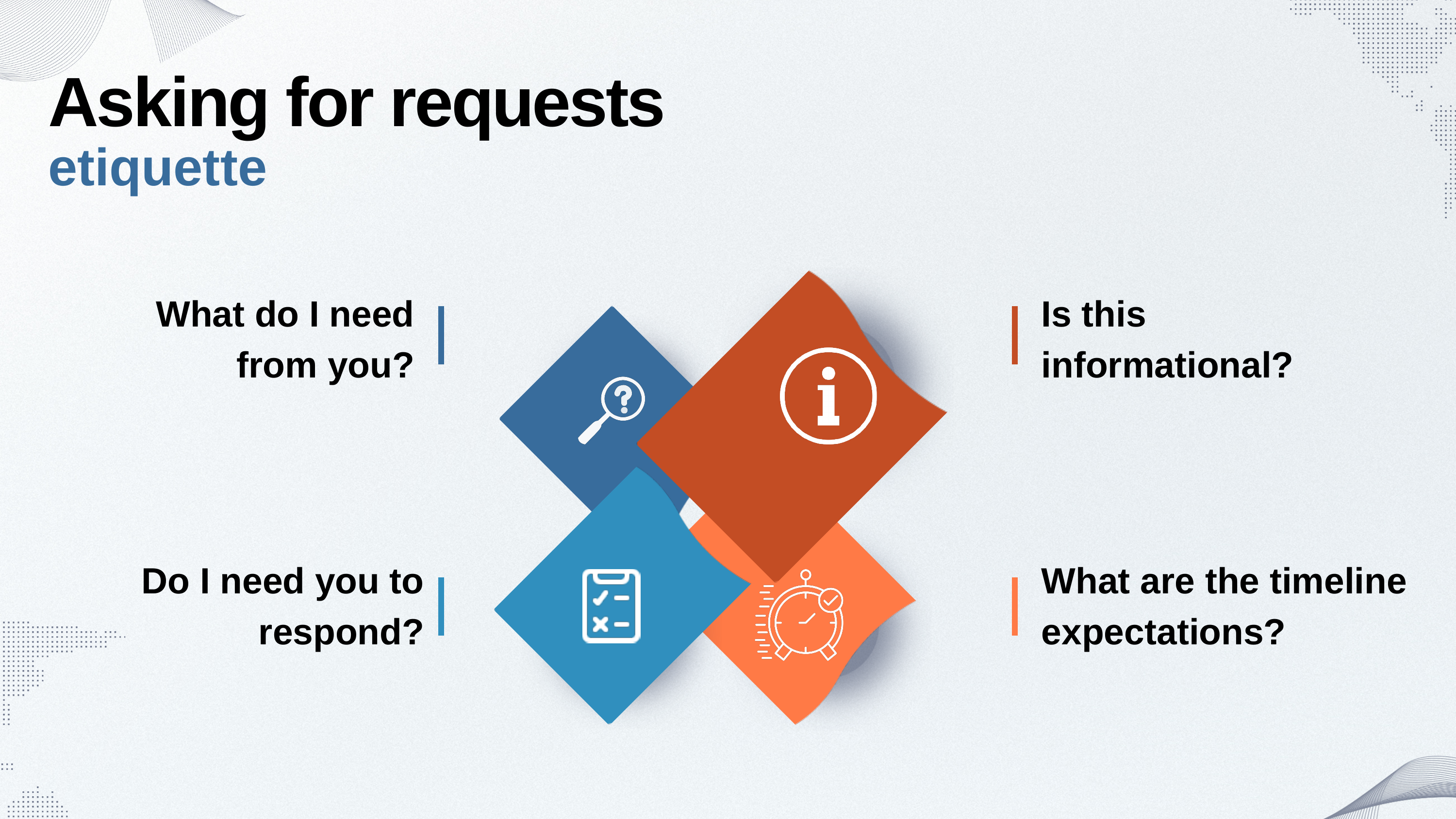

Asking for requests
etiquette

What do I need from you?
Is this informational?

Do I need you to respond?
What are the timeline expectations?